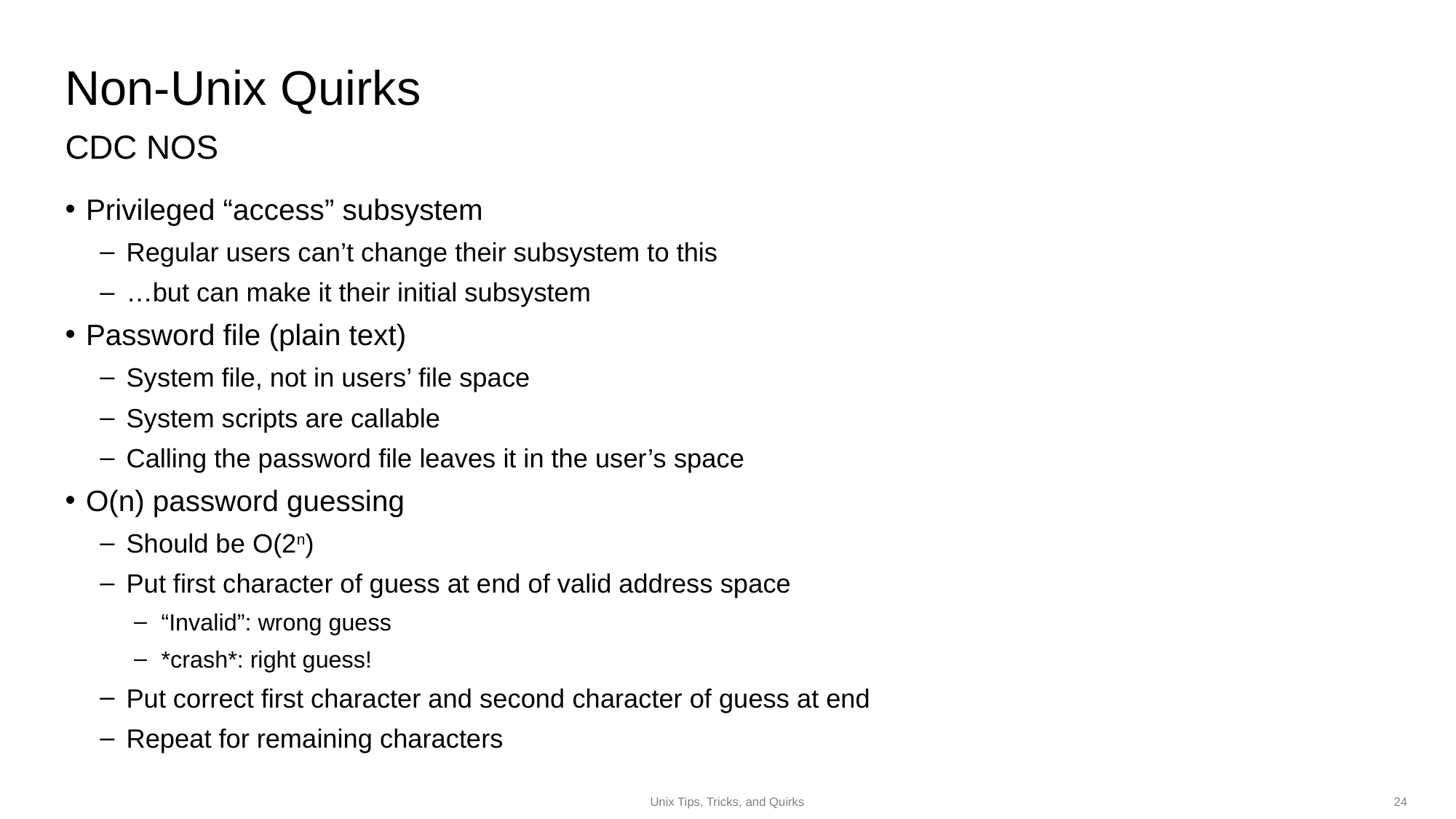

Non-Unix Quirks
CDC NOS
# Privileged “access” subsystem
Regular users can’t change their subsystem to this
…but can make it their initial subsystem
Password file (plain text)
System file, not in users’ file space
System scripts are callable
Calling the password file leaves it in the user’s space
O(n) password guessing
Should be O(2n)
Put first character of guess at end of valid address space
“Invalid”: wrong guess
*crash*: right guess!
Put correct first character and second character of guess at end
Repeat for remaining characters